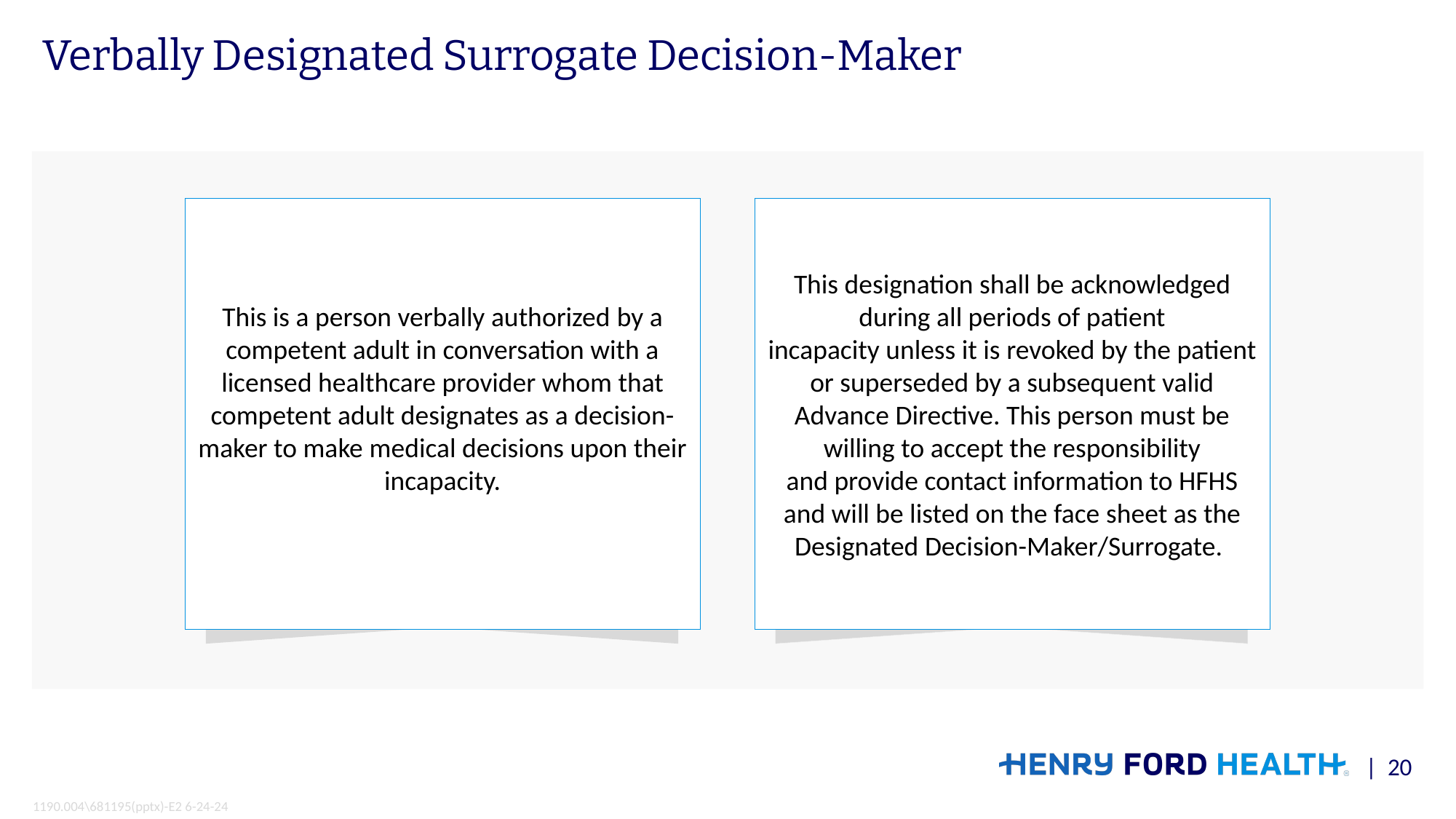

# Verbally Designated Surrogate Decision-Maker

This is a person verbally authorized by a competent adult in conversation with a licensed healthcare provider whom that competent adult designates as a decision-maker to make medical decisions upon their incapacity.

This designation shall be acknowledged during all periods of patient incapacity unless it is revoked by the patient or superseded by a subsequent valid Advance Directive. This person must be willing to accept the responsibility and provide contact information to HFHS and will be listed on the face sheet as the Designated Decision-Maker/Surrogate..

|  20
1190.004\681195(pptx)-E2 6-24-24